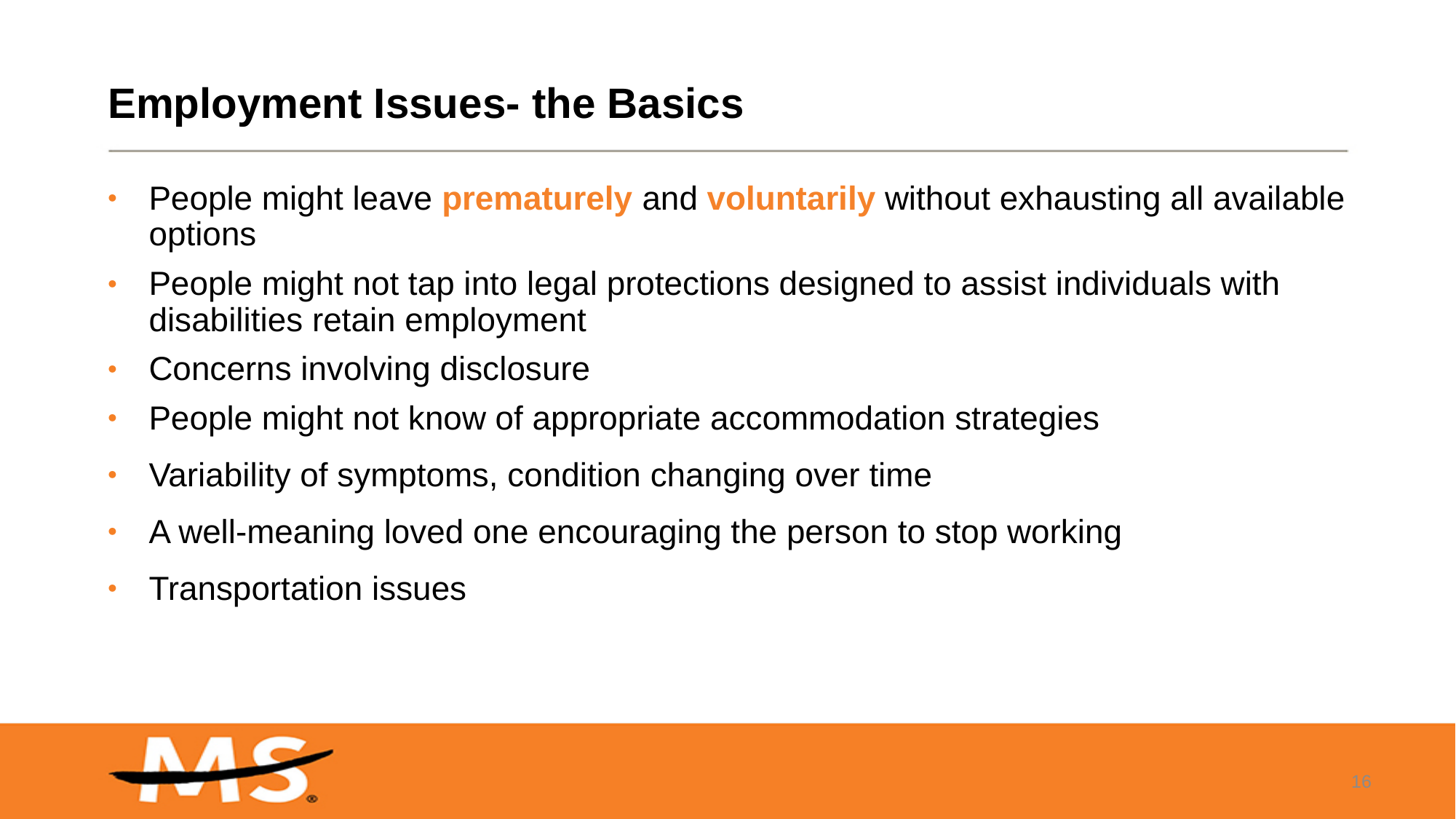

# Employment Issues- the Basics
People might leave prematurely and voluntarily without exhausting all available options
People might not tap into legal protections designed to assist individuals with disabilities retain employment
Concerns involving disclosure
People might not know of appropriate accommodation strategies
Variability of symptoms, condition changing over time
A well-meaning loved one encouraging the person to stop working
Transportation issues
16